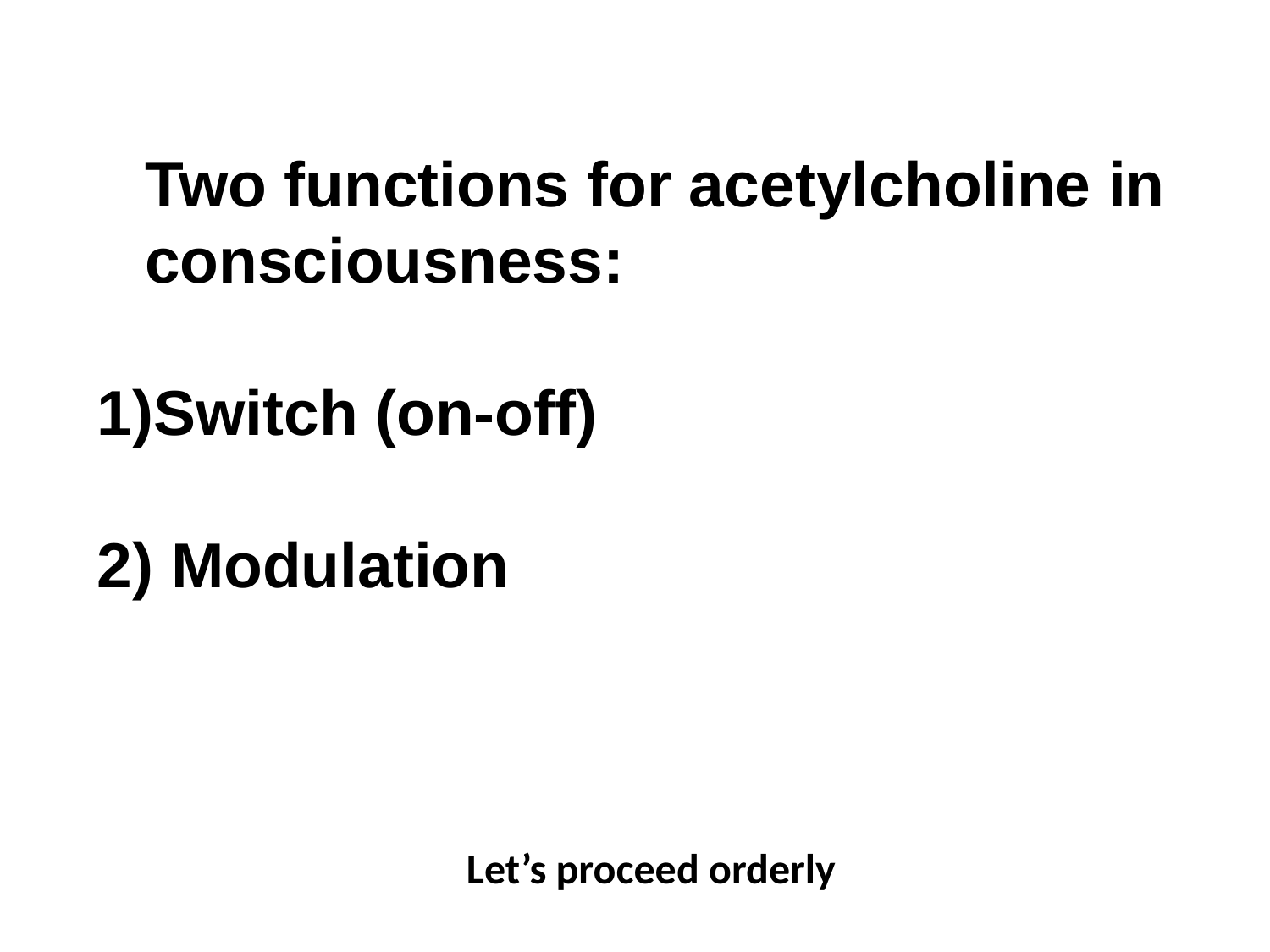

Two functions for acetylcholine in consciousness:

Switch (on-off)

 Modulation

Let’s proceed orderly